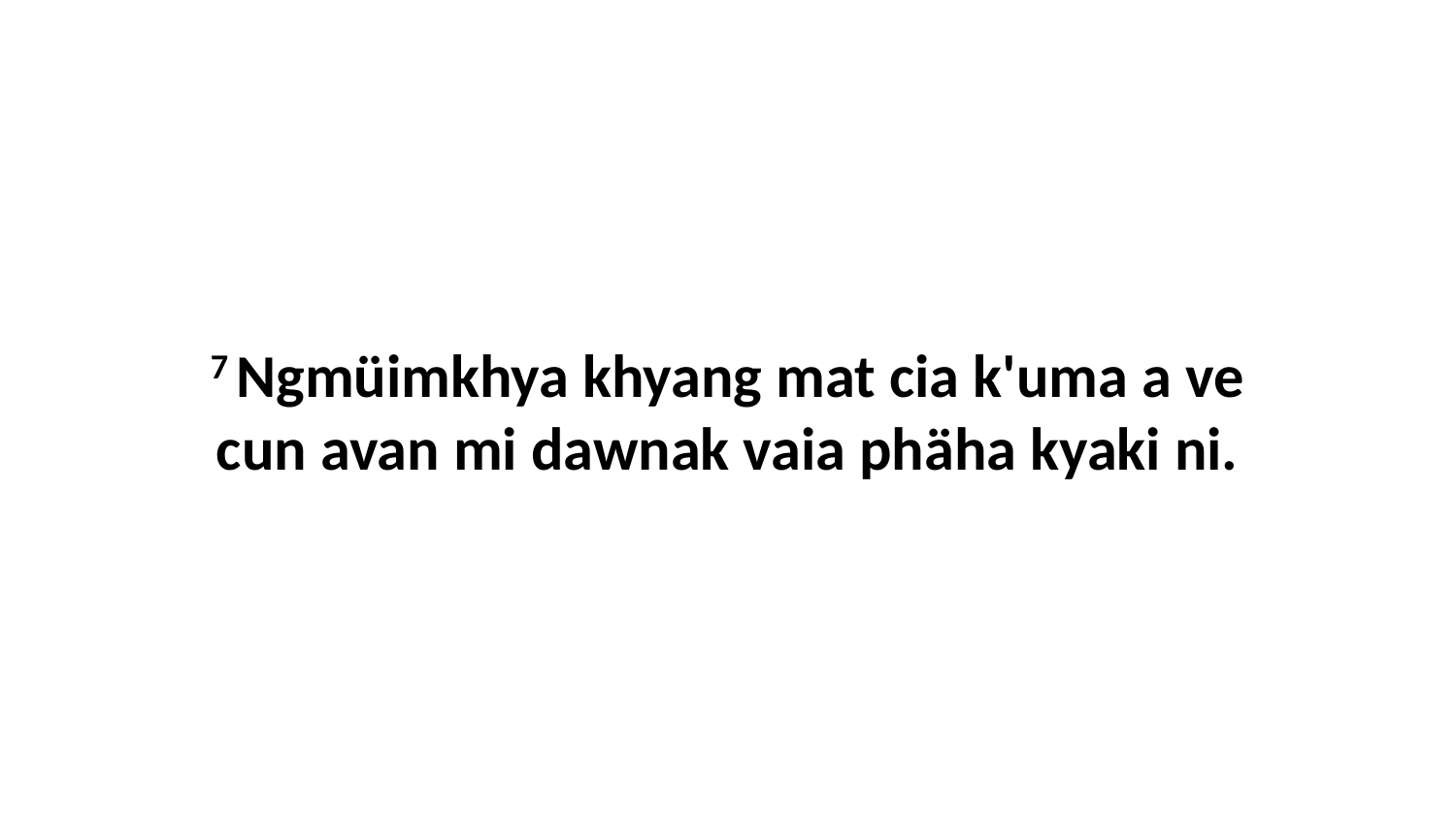

7 Ngmüimkhya khyang mat cia k'uma a ve cun avan mi dawnak vaia phäha kyaki ni.